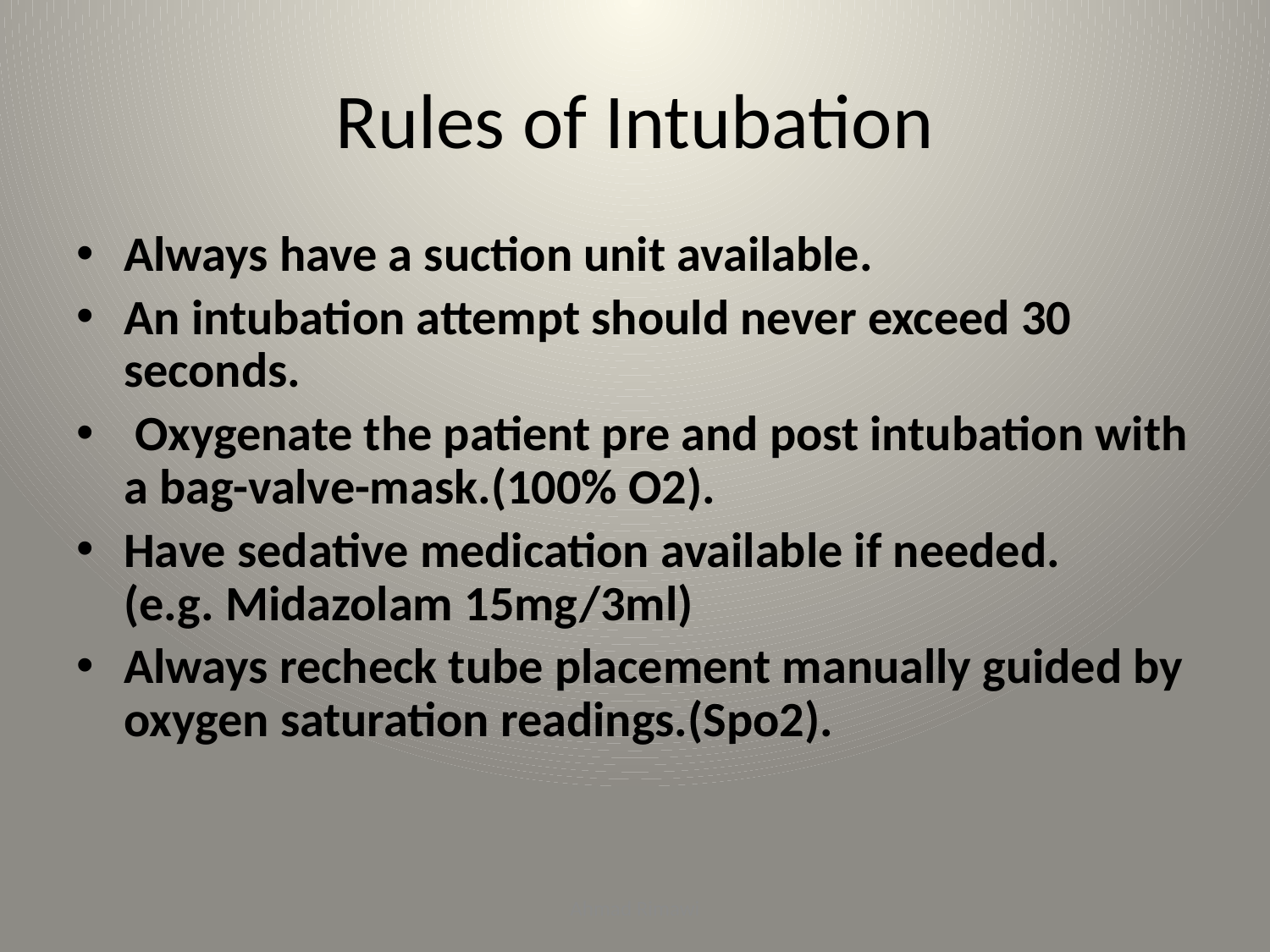

# Rules of Intubation
Always have a suction unit available.
An intubation attempt should never exceed 30 seconds.
 Oxygenate the patient pre and post intubation with a bag-valve-mask.(100% O2).
Have sedative medication available if needed.      (e.g. Midazolam 15mg/3ml)
Always recheck tube placement manually guided by oxygen saturation readings.(Spo2).
Ahmad Rimawi